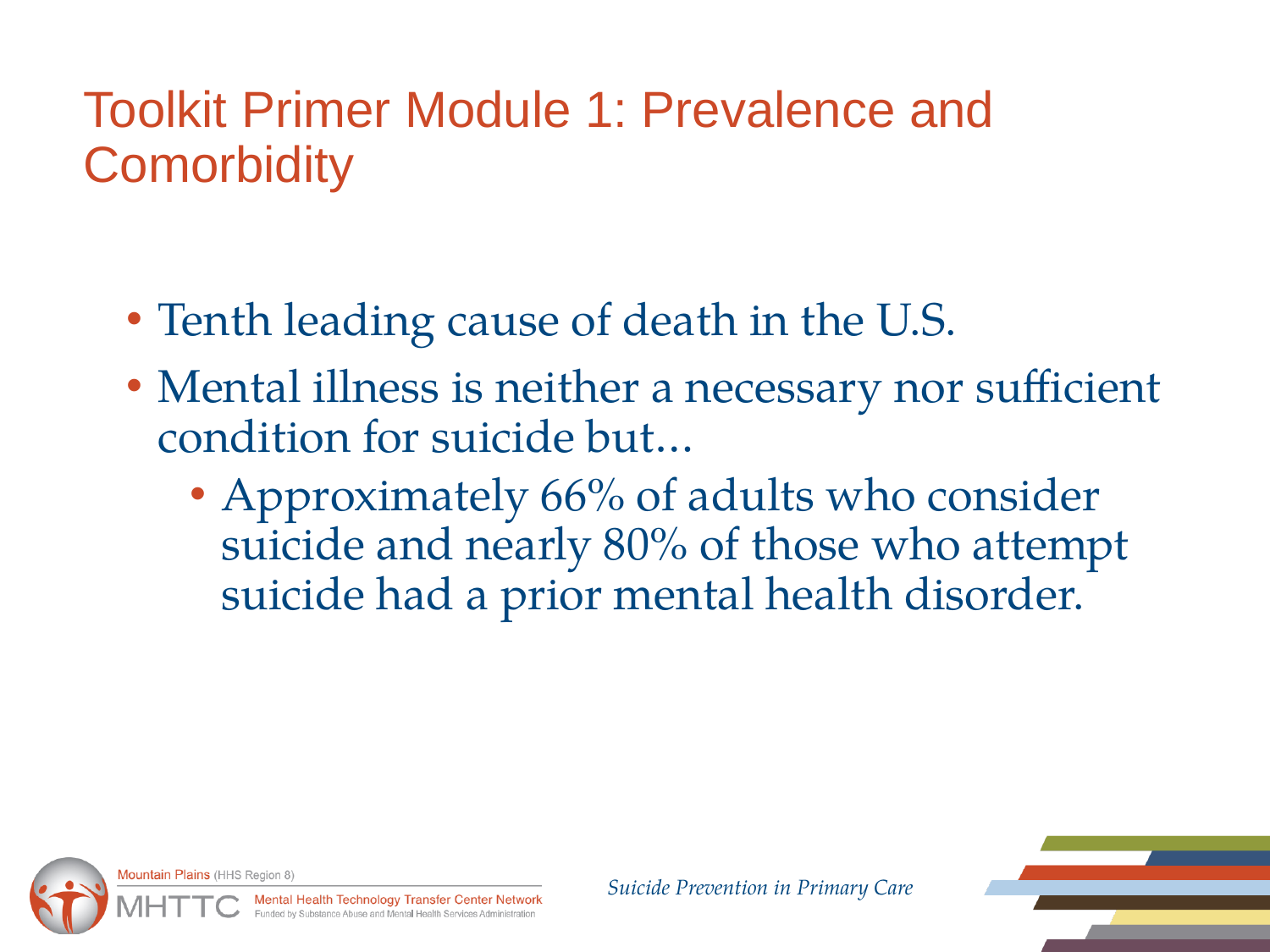

# Toolkit Primer Module 1: Prevalence and Comorbidity
Tenth leading cause of death in the U.S.
Mental illness is neither a necessary nor sufficient condition for suicide but…
Approximately 66% of adults who consider suicide and nearly 80% of those who attempt suicide had a prior mental health disorder.